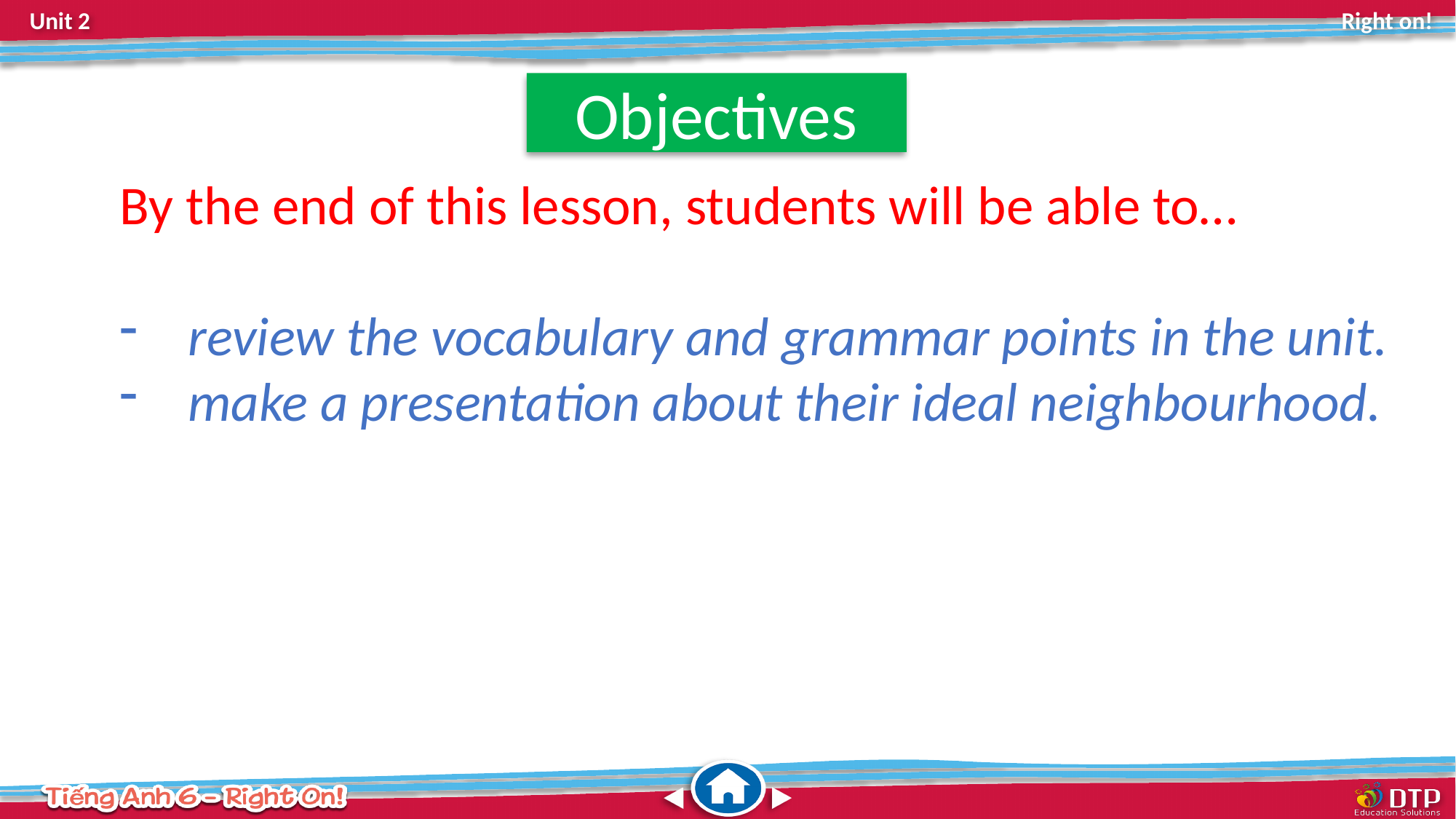

Objectives
By the end of this lesson, students will be able to…

review the vocabulary and grammar points in the unit.
make a presentation about their ideal neighbourhood.